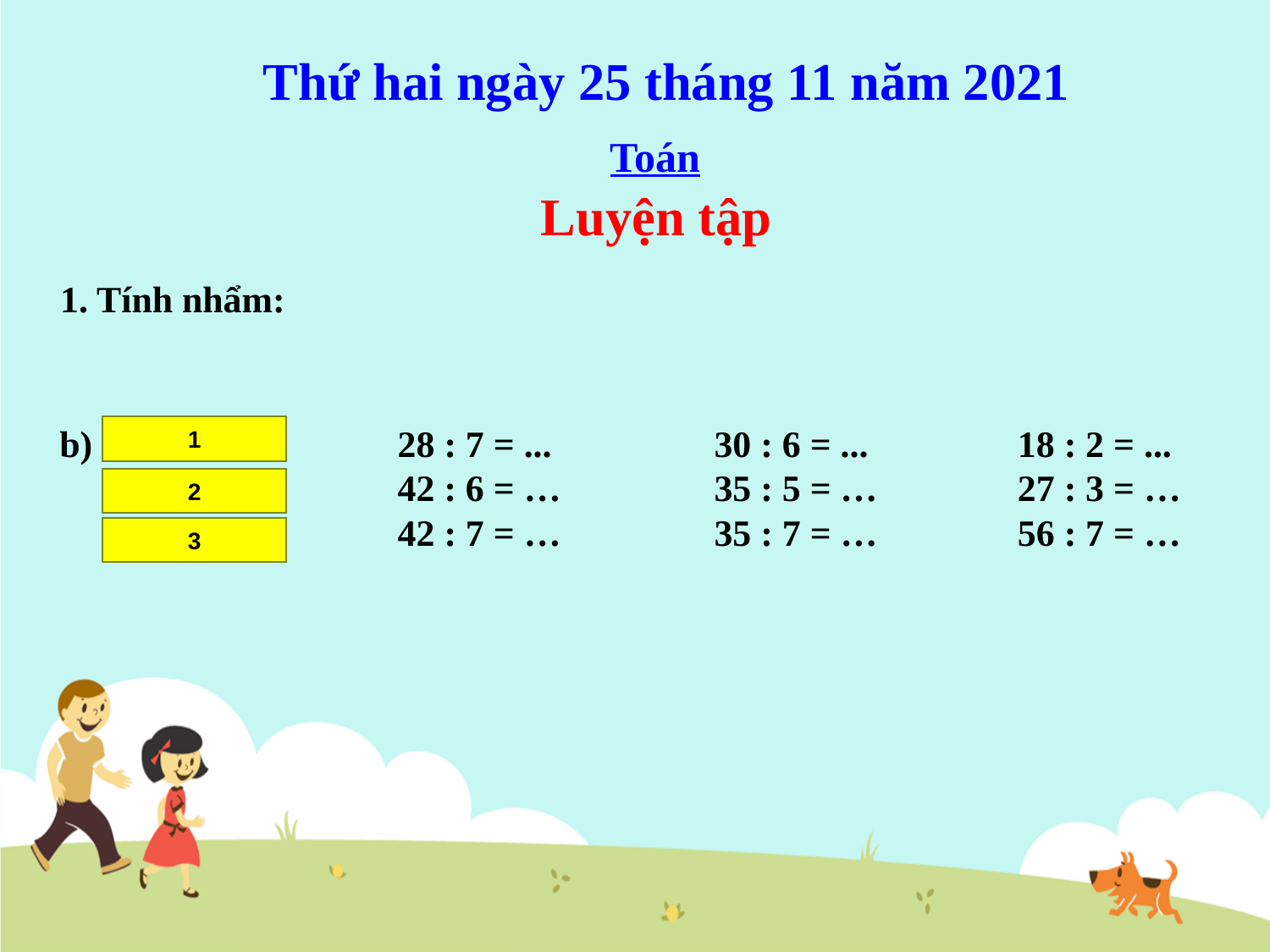

Thứ hai ngày 25 tháng 11 năm 2021
Toán
# Luyện tập
1. Tính nhẩm:

     10
b)  70 : 7 = ...

28 : 7 = ...
42 : 6 = …
42 : 7 = …
     30 : 6 = ...
     35 : 5 = …
     35 : 7 = …
     18 : 2 = ...
     27 : 3 = …
     56 : 7 = …
1

     9

     2
2
63 : 7 = …
14 : 7 = …
3